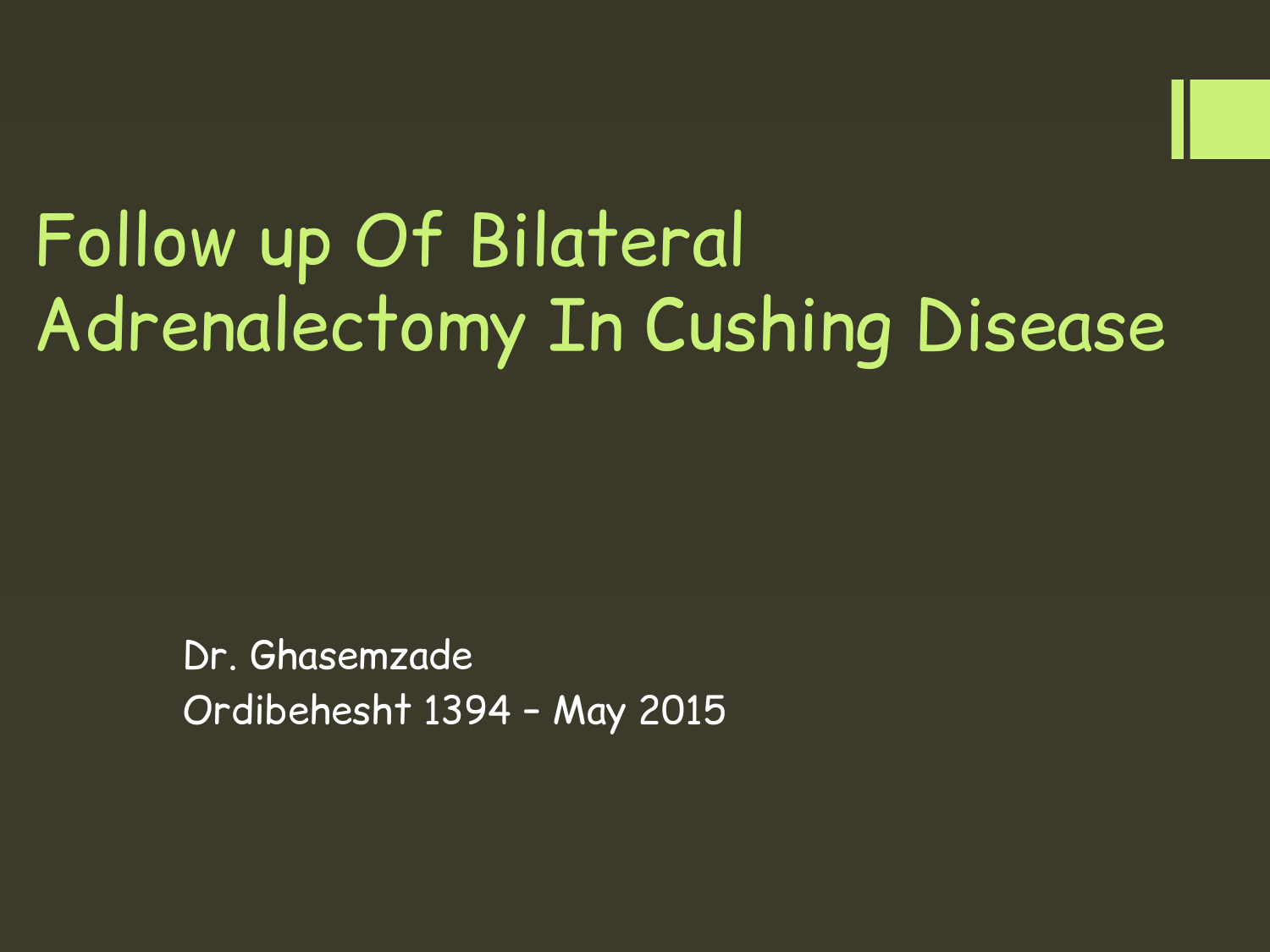

# Follow up Of Bilateral Adrenalectomy In Cushing Disease
Dr. Ghasemzade
Ordibehesht 1394 – May 2015